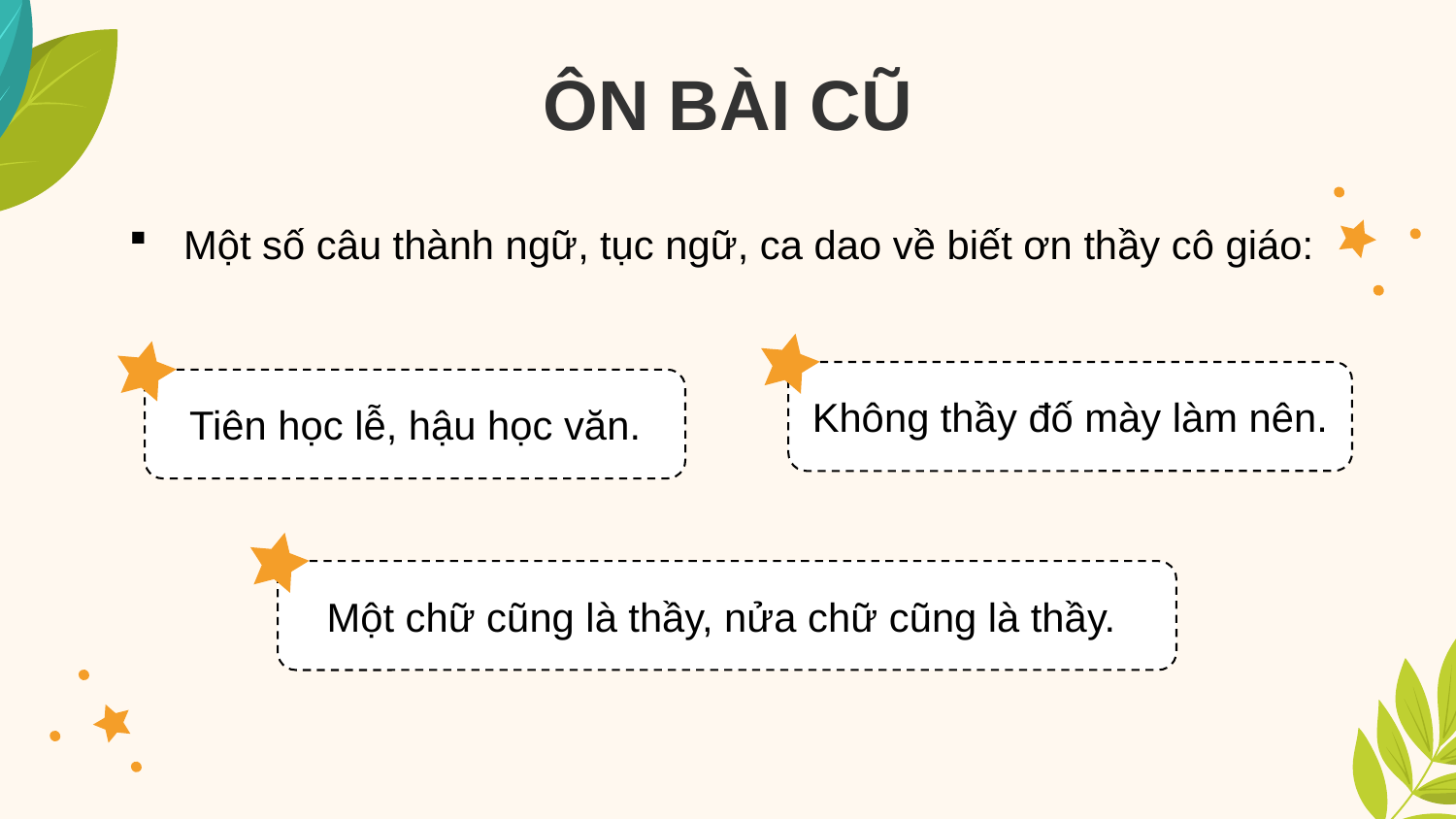

# ÔN BÀI CŨ
Một số câu thành ngữ, tục ngữ, ca dao về biết ơn thầy cô giáo:

Không thầy đố mày làm nên.

Tiên học lễ, hậu học văn.

Một chữ cũng là thầy, nửa chữ cũng là thầy.